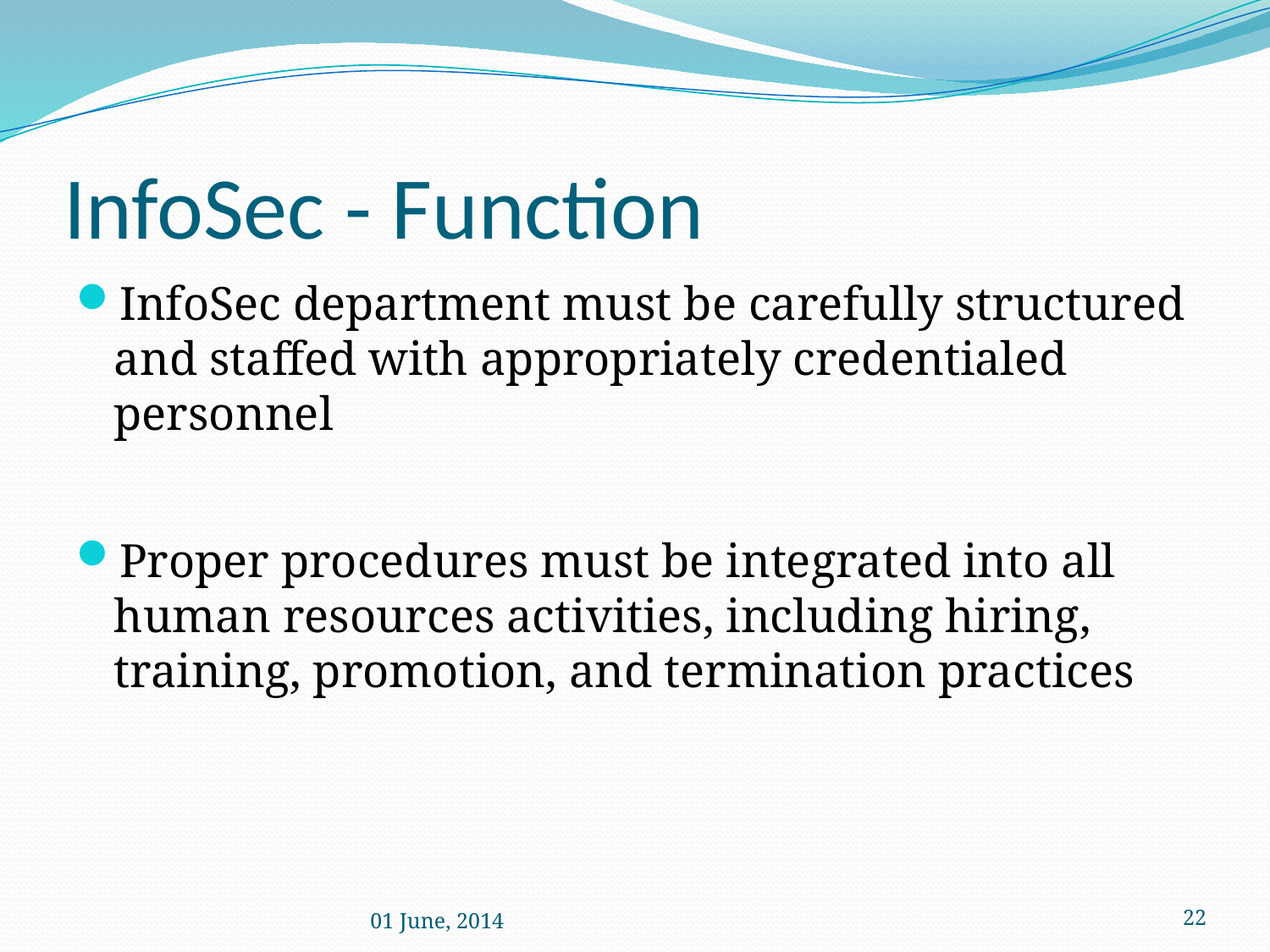

# InfoSec - Function
InfoSec department must be carefully structured and staffed with appropriately credentialed personnel
Proper procedures must be integrated into all human resources activities, including hiring, training, promotion, and termination practices
01 June, 2014
  22